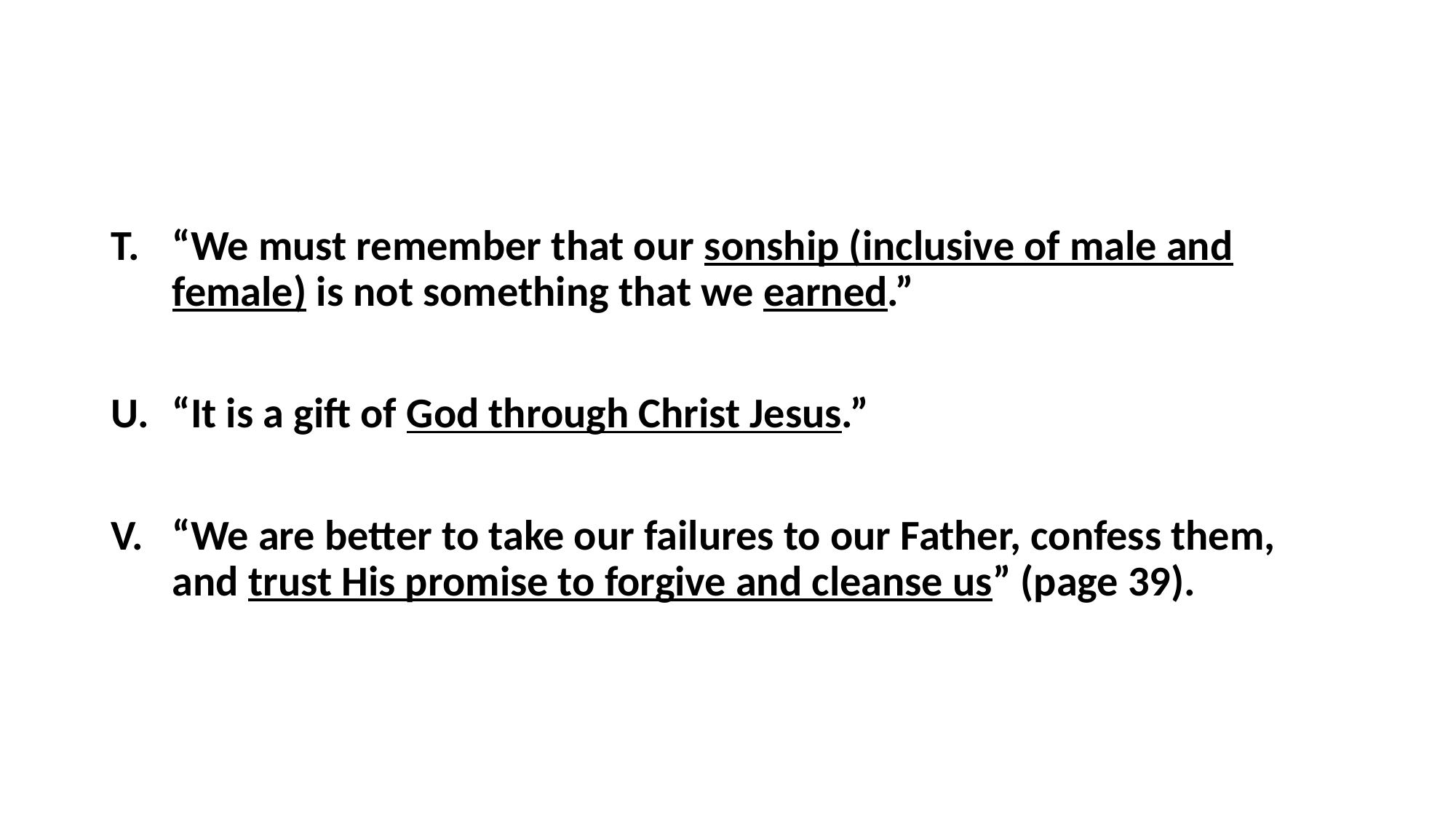

#
“We must remember that our sonship (inclusive of male and female) is not something that we earned.”

“It is a gift of God through Christ Jesus.”

“We are better to take our failures to our Father, confess them, and trust His promise to forgive and cleanse us” (page 39).